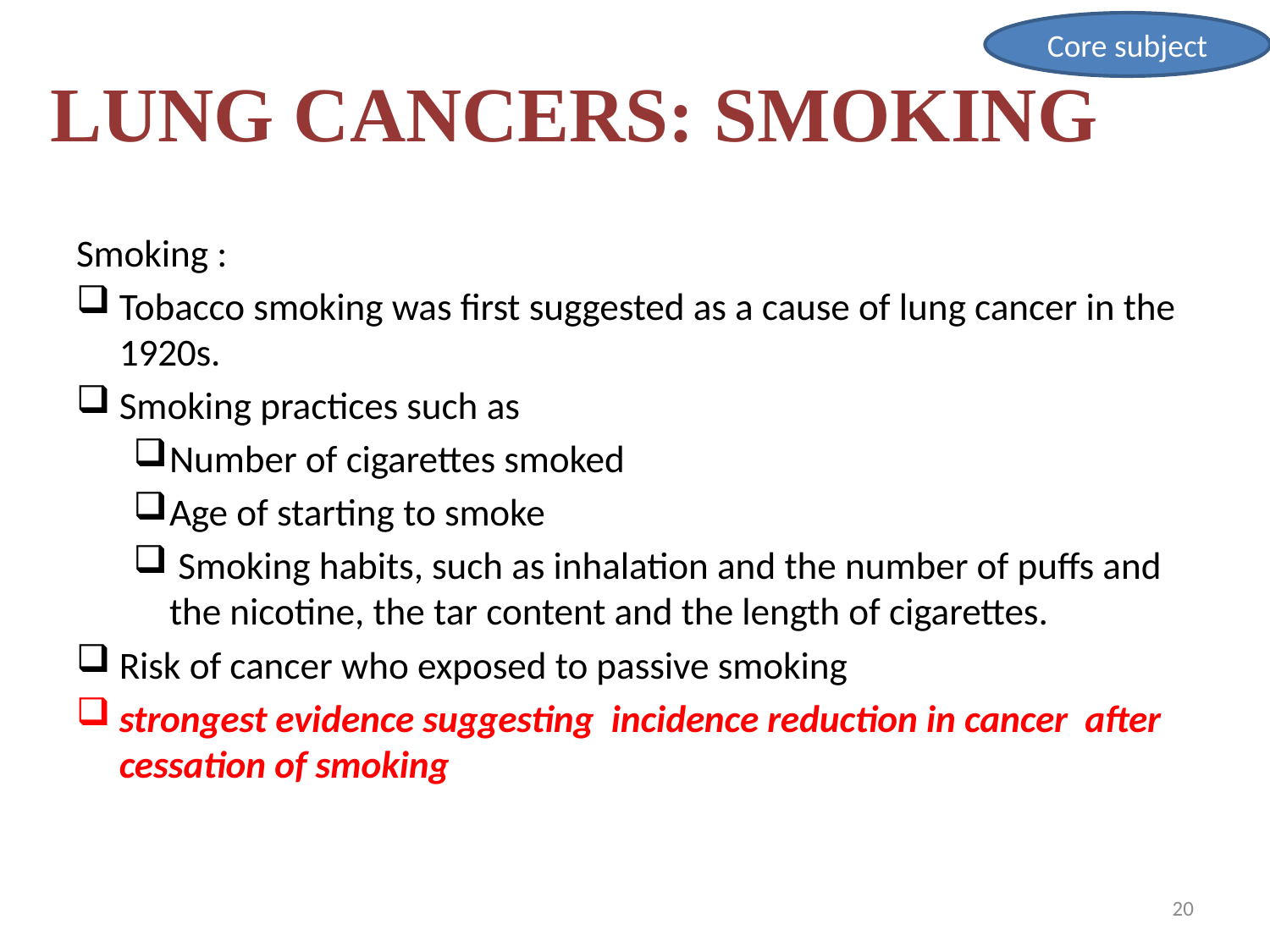

Core subject
# LUNG CANCERS: SMOKING
Smoking :
Tobacco smoking was first suggested as a cause of lung cancer in the 1920s.
Smoking practices such as
Number of cigarettes smoked
Age of starting to smoke
 Smoking habits, such as inhalation and the number of puffs and the nicotine, the tar content and the length of cigarettes.
Risk of cancer who exposed to passive smoking
strongest evidence suggesting  incidence reduction in cancer  after cessation of smoking

20